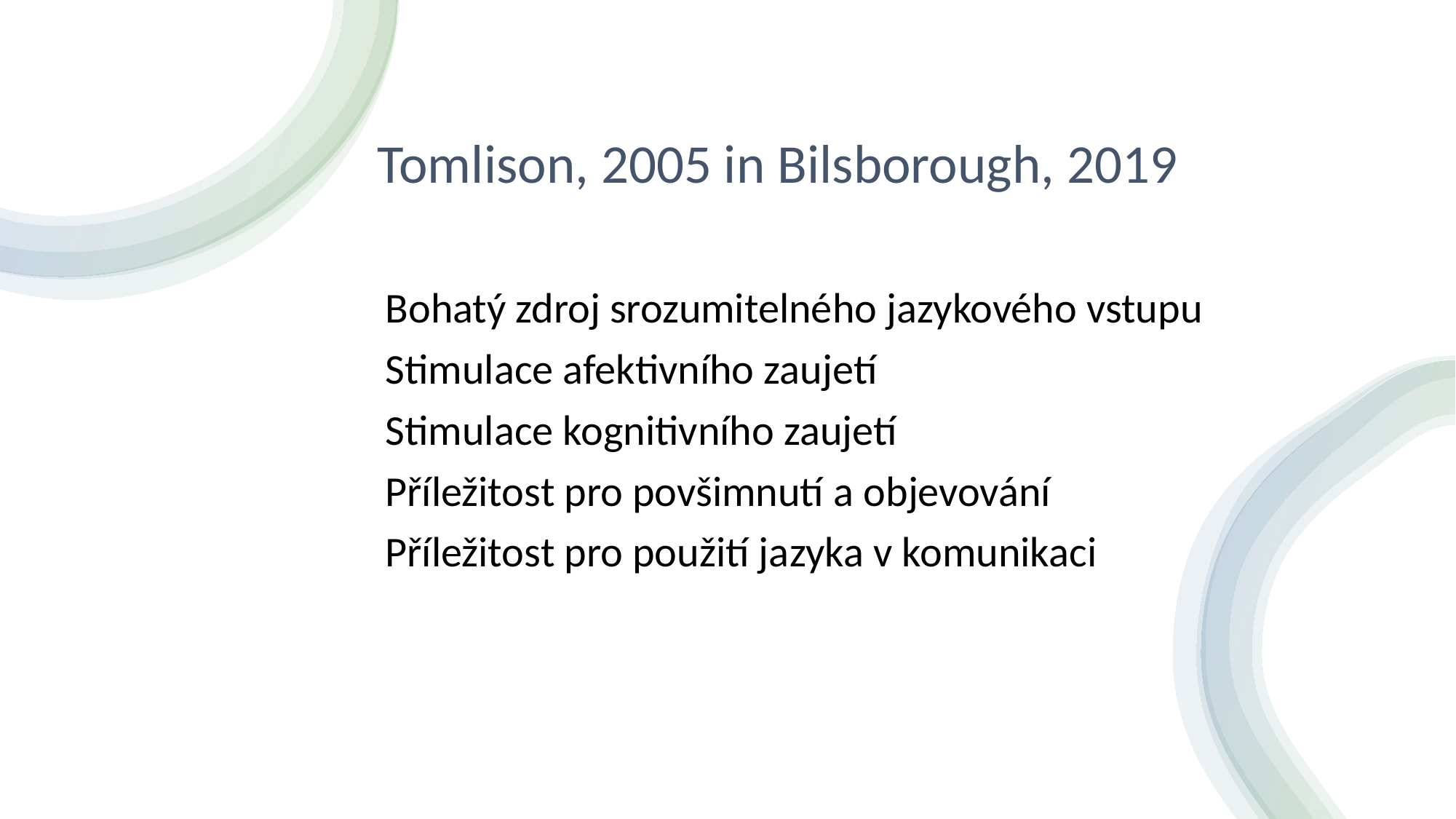

# Tomlison, 2005 in Bilsborough, 2019
Bohatý zdroj srozumitelného jazykového vstupu
Stimulace afektivního zaujetí
Stimulace kognitivního zaujetí
Příležitost pro povšimnutí a objevování
Příležitost pro použití jazyka v komunikaci